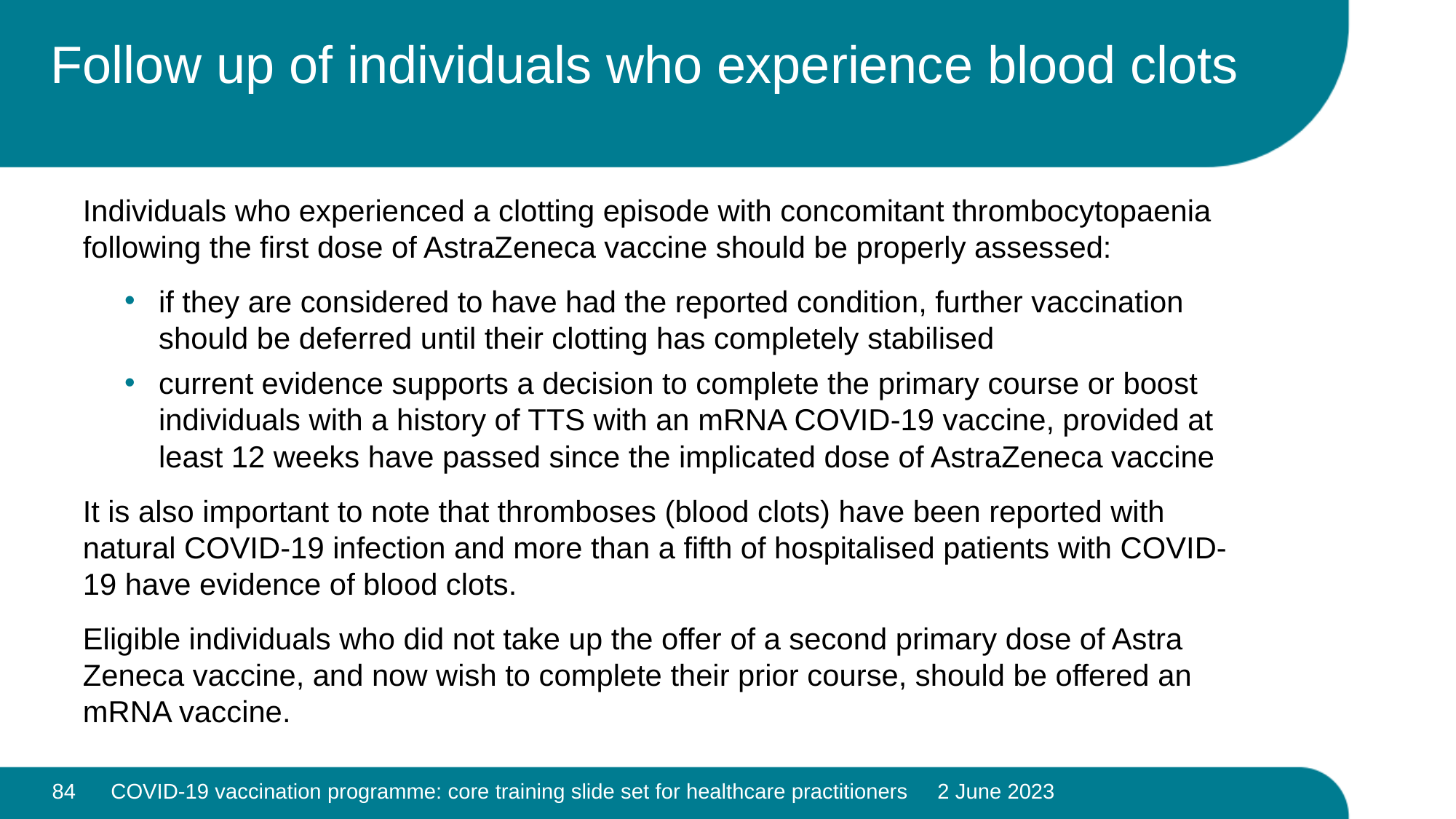

# Follow up of individuals who experience blood clots
Individuals who experienced a clotting episode with concomitant thrombocytopaenia following the first dose of AstraZeneca vaccine should be properly assessed:
if they are considered to have had the reported condition, further vaccination should be deferred until their clotting has completely stabilised
current evidence supports a decision to complete the primary course or boost individuals with a history of TTS with an mRNA COVID-19 vaccine, provided at least 12 weeks have passed since the implicated dose of AstraZeneca vaccine
It is also important to note that thromboses (blood clots) have been reported with natural COVID-19 infection and more than a fifth of hospitalised patients with COVID-19 have evidence of blood clots.
Eligible individuals who did not take up the offer of a second primary dose of Astra Zeneca vaccine, and now wish to complete their prior course, should be offered an mRNA vaccine.

84
COVID-19 vaccination programme: core training slide set for healthcare practitioners     2 June 2023